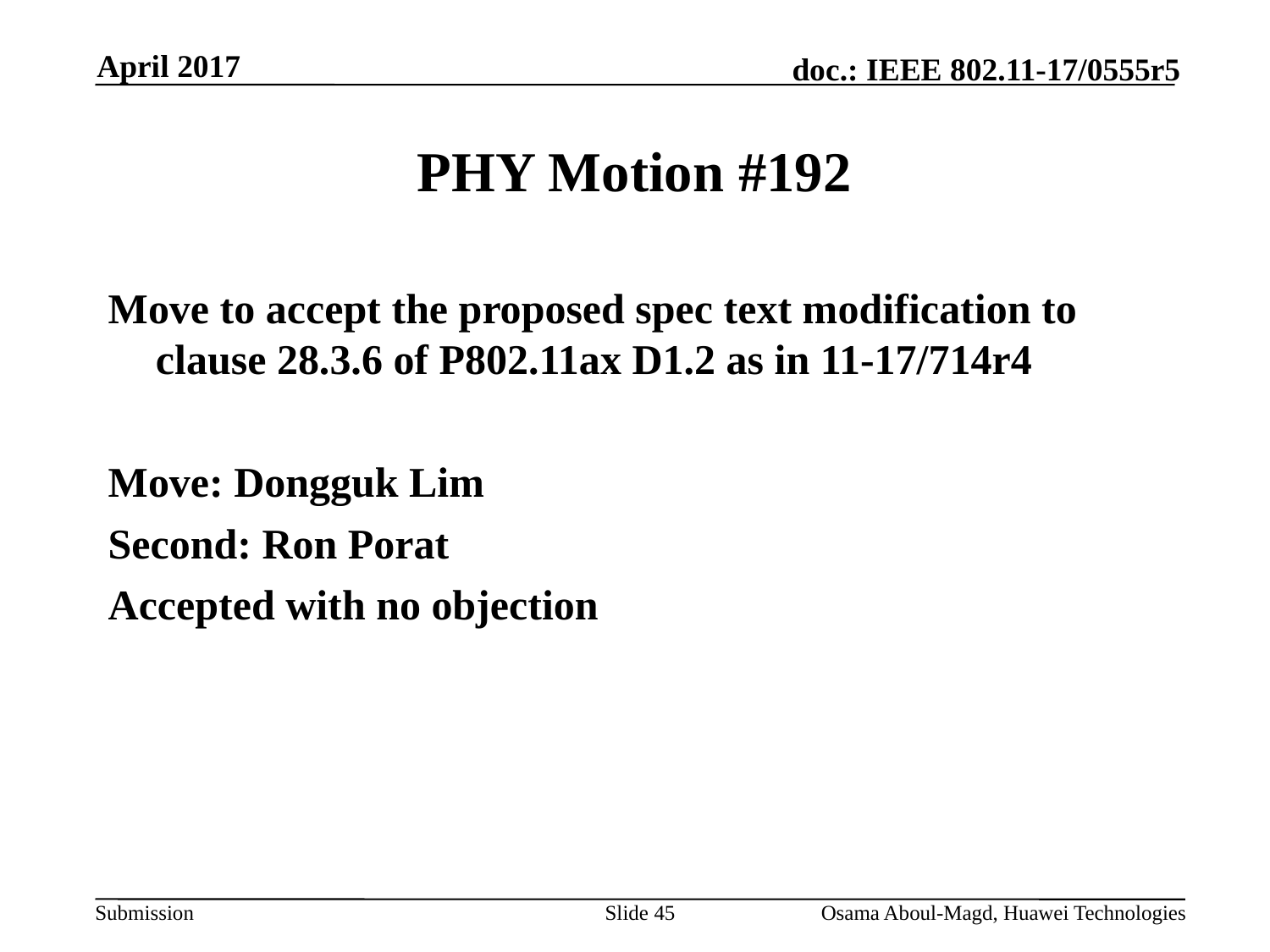

April 2017
# PHY Motion #192
Move to accept the proposed spec text modification to clause 28.3.6 of P802.11ax D1.2 as in 11-17/714r4

Move: Dongguk Lim
Second: Ron Porat
Accepted with no objection

Slide 45
Osama Aboul-Magd, Huawei Technologies